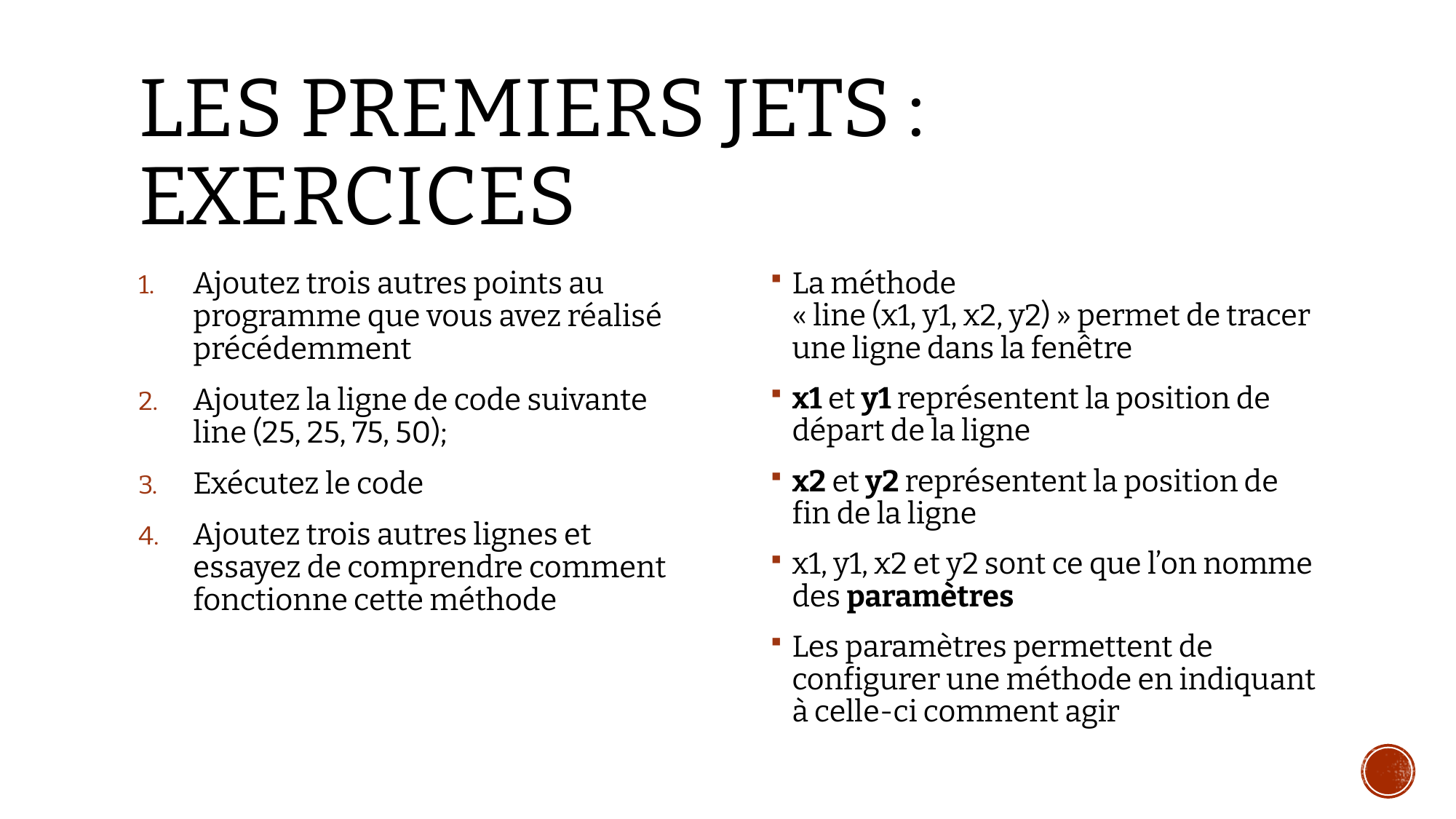

# Les premiers jets : Exercices
Ajoutez trois autres points au programme que vous avez réalisé précédemment
Ajoutez la ligne de code suivante
line (25, 25, 75, 50);
Exécutez le code
Ajoutez trois autres lignes et essayez de comprendre comment fonctionne cette méthode

La méthode
« line (x1, y1, x2, y2) » permet de tracer une ligne dans la fenêtre
x1 et y1 représentent la position de départ de la ligne
x2 et y2 représentent la position de fin de la ligne
x1, y1, x2 et y2 sont ce que l’on nomme des paramètres
Les paramètres permettent de configurer une méthode en indiquant à celle-ci comment agir